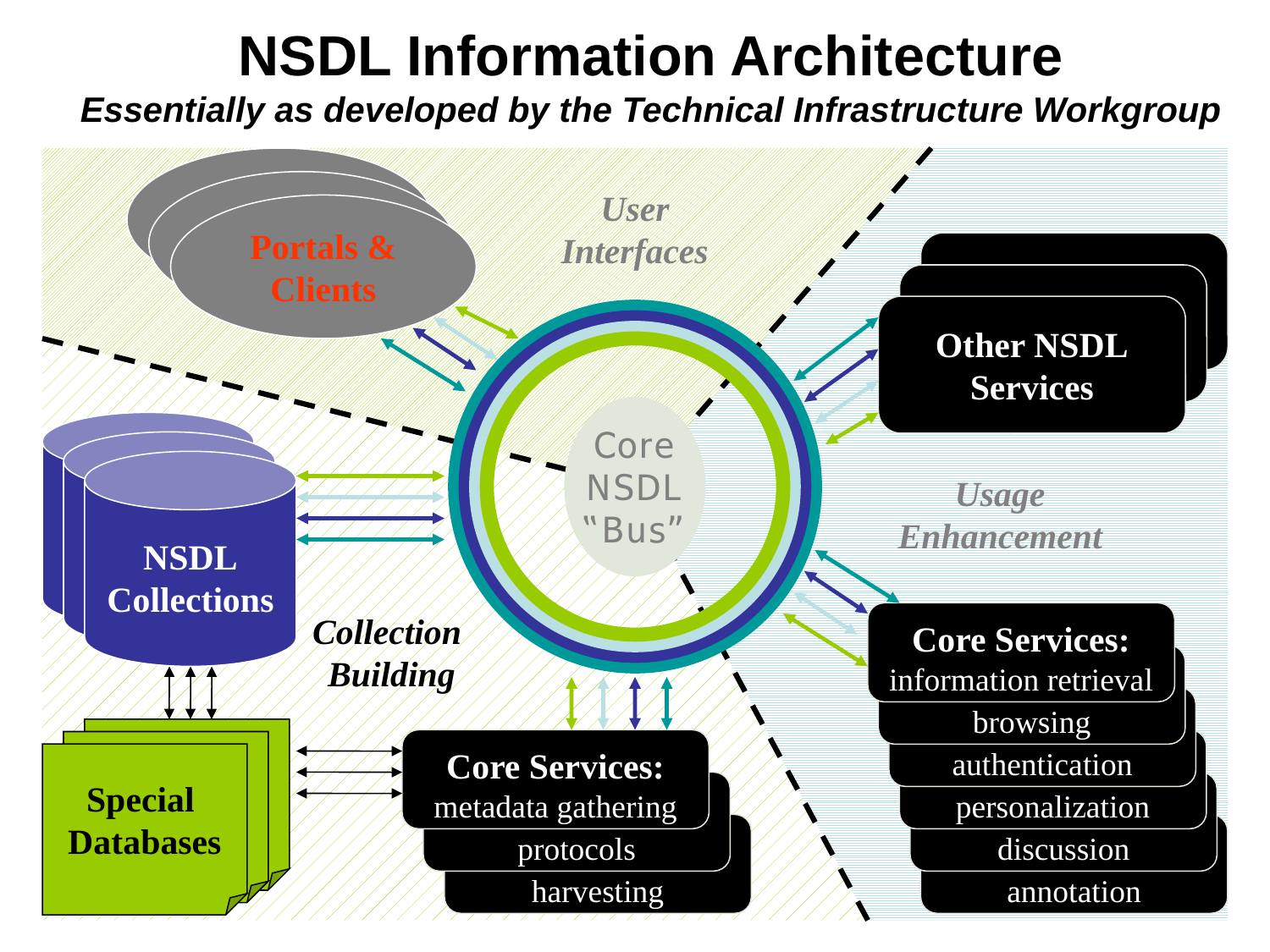

# NSDL Information Architecture Essentially as developed by the Technical Infrastructure Workgroup

Portals &
Clients
Portals &
Clients
Portals &
Clients

User Interfaces
NSDL
Services
NSDL
Services
Other NSDL
Services

Core
NSDL
“Bus”
NSDL
Collections
NSDL
Collections
NSDL
Collections

Usage Enhancement

Collection
Building
Core Services:
information retrieval
CI Services

browsing
CI Services

authentication
CI Services

personalization
CI Services

discussion
CI Services

annotation

referenced
items &
collections
referenced
items &
collections
Special
Databases
Core Services:
metadata gathering
Core Collection-
Building Services
protocols
Core Collection-
Building Services
harvesting

178